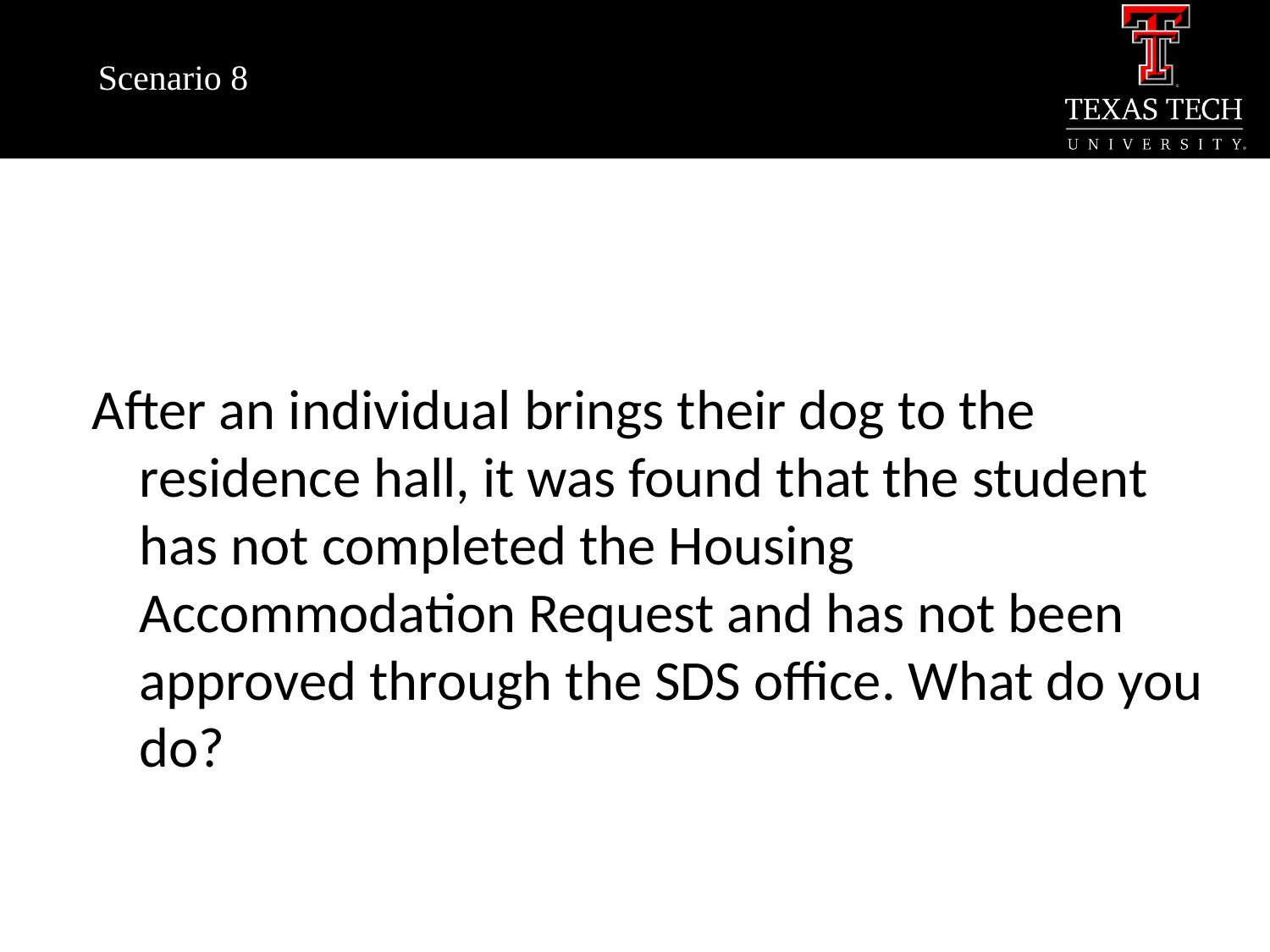

# Scenario 8

After an individual brings their dog to the residence hall, it was found that the student has not completed the Housing Accommodation Request and has not been approved through the SDS office. What do you do?